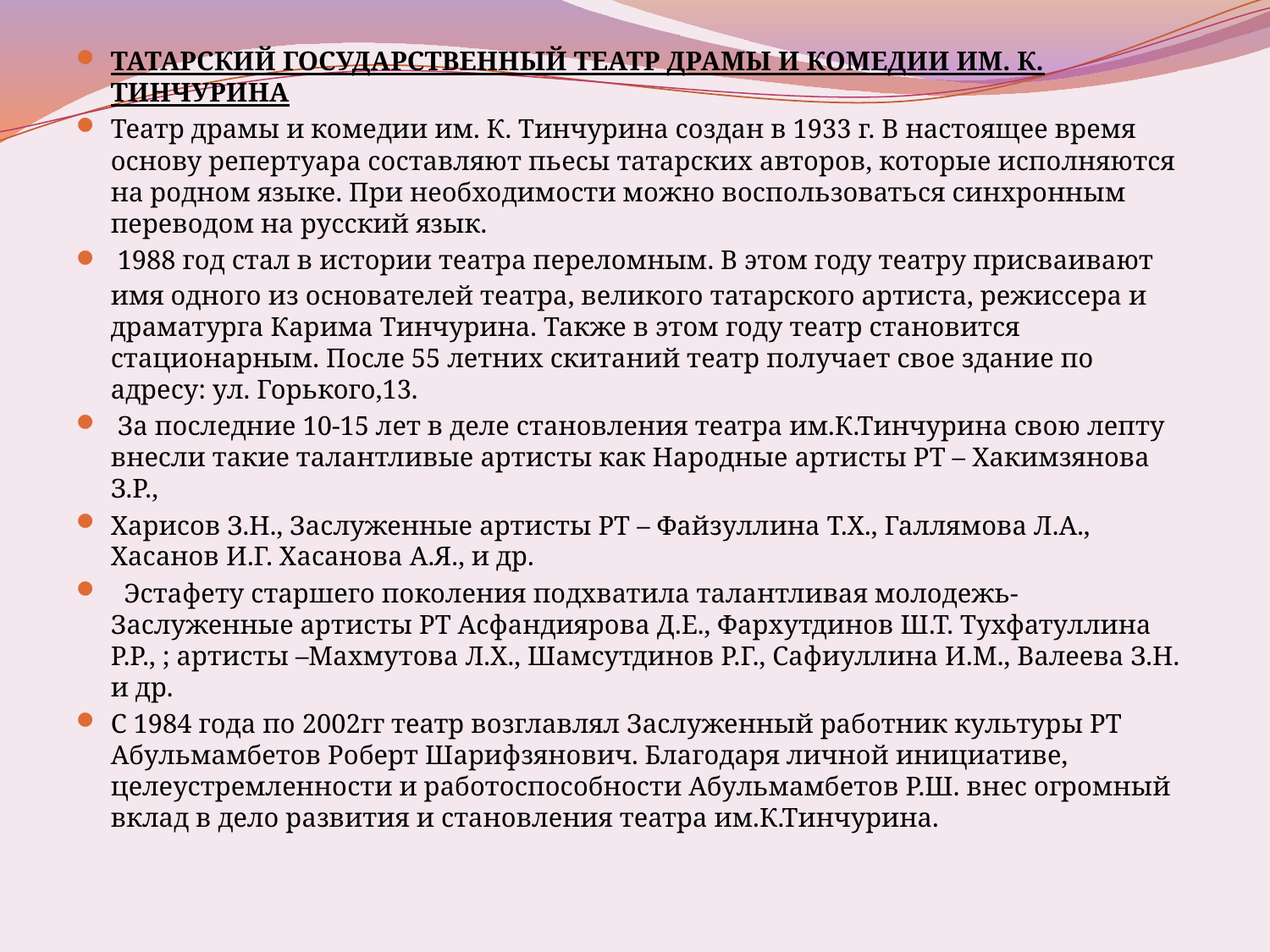

# ТАТАРСКИЙ ГОСУДАРСТВЕННЫЙ ТЕАТР ДРАМЫ И КОМЕДИИ ИМ. К. ТИНЧУРИНА
Театр драмы и комедии им. К. Тинчурина создан в 1933 г. В настоящее время основу репертуара составляют пьесы татарских авторов, которые исполняются на родном языке. При необходимости можно воспользоваться синхронным переводом на русский язык.
 1988 год стал в истории театра переломным. В этом году театру присваивают имя одного из основателей театра, великого татарского артиста, режиссера и драматурга Карима Тинчурина. Также в этом году театр становится стационарным. После 55 летних скитаний театр получает свое здание по адресу: ул. Горького,13.
 За последние 10-15 лет в деле становления театра им.К.Тинчурина свою лепту внесли такие талантливые артисты как Народные артисты РТ – Хакимзянова З.Р.,
Харисов З.Н., Заслуженные артисты РТ – Файзуллина Т.Х., Галлямова Л.А., Хасанов И.Г. Хасанова А.Я., и др.
  Эстафету старшего поколения подхватила талантливая молодежь- Заслуженные артисты РТ Асфандиярова Д.Е., Фархутдинов Ш.Т. Тухфатуллина Р.Р., ; артисты –Махмутова Л.Х., Шамсутдинов Р.Г., Сафиуллина И.М., Валеева З.Н. и др.
С 1984 года по 2002гг театр возглавлял Заслуженный работник культуры РТ Абульмамбетов Роберт Шарифзянович. Благодаря личной инициативе, целеустремленности и работоспособности Абульмамбетов Р.Ш. внес огромный вклад в дело развития и становления театра им.К.Тинчурина.